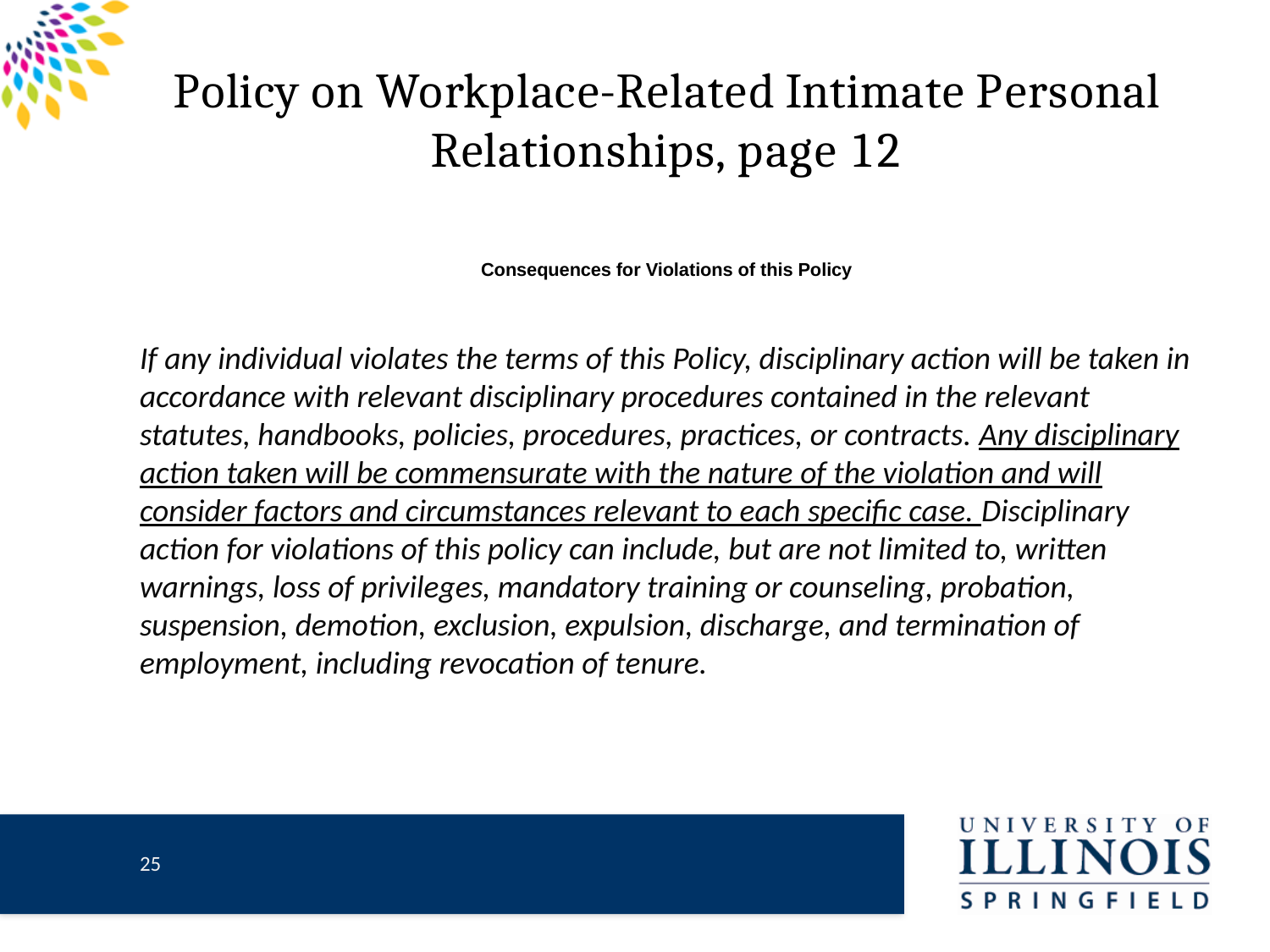

# Policy on Workplace-Related Intimate Personal Relationships, page 12

Consequences for Violations of this Policy

If any individual violates the terms of this Policy, disciplinary action will be taken in accordance with relevant disciplinary procedures contained in the relevant statutes, handbooks, policies, procedures, practices, or contracts. Any disciplinary action taken will be commensurate with the nature of the violation and will consider factors and circumstances relevant to each specific case. Disciplinary action for violations of this policy can include, but are not limited to, written warnings, loss of privileges, mandatory training or counseling, probation, suspension, demotion, exclusion, expulsion, discharge, and termination of employment, including revocation of tenure.

25